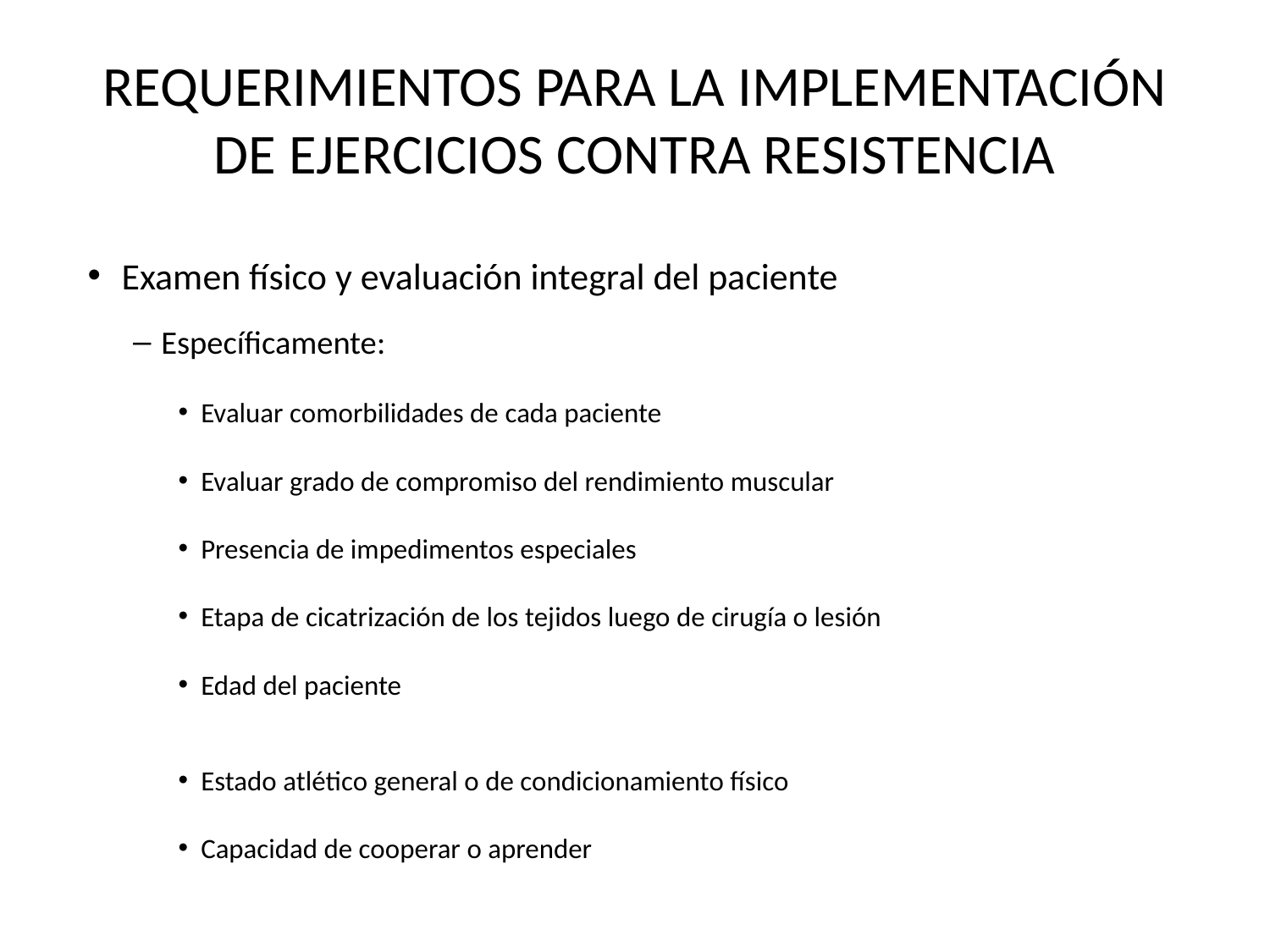

# REQUERIMIENTOS PARA LA IMPLEMENTACIÓN DE EJERCICIOS CONTRA RESISTENCIA
Examen físico y evaluación integral del paciente

Específicamente:

Evaluar comorbilidades de cada paciente

Evaluar grado de compromiso del rendimiento muscular

Presencia de impedimentos especiales

Etapa de cicatrización de los tejidos luego de cirugía o lesión

Edad del paciente

Estado atlético general o de condicionamiento físico

Capacidad de cooperar o aprender